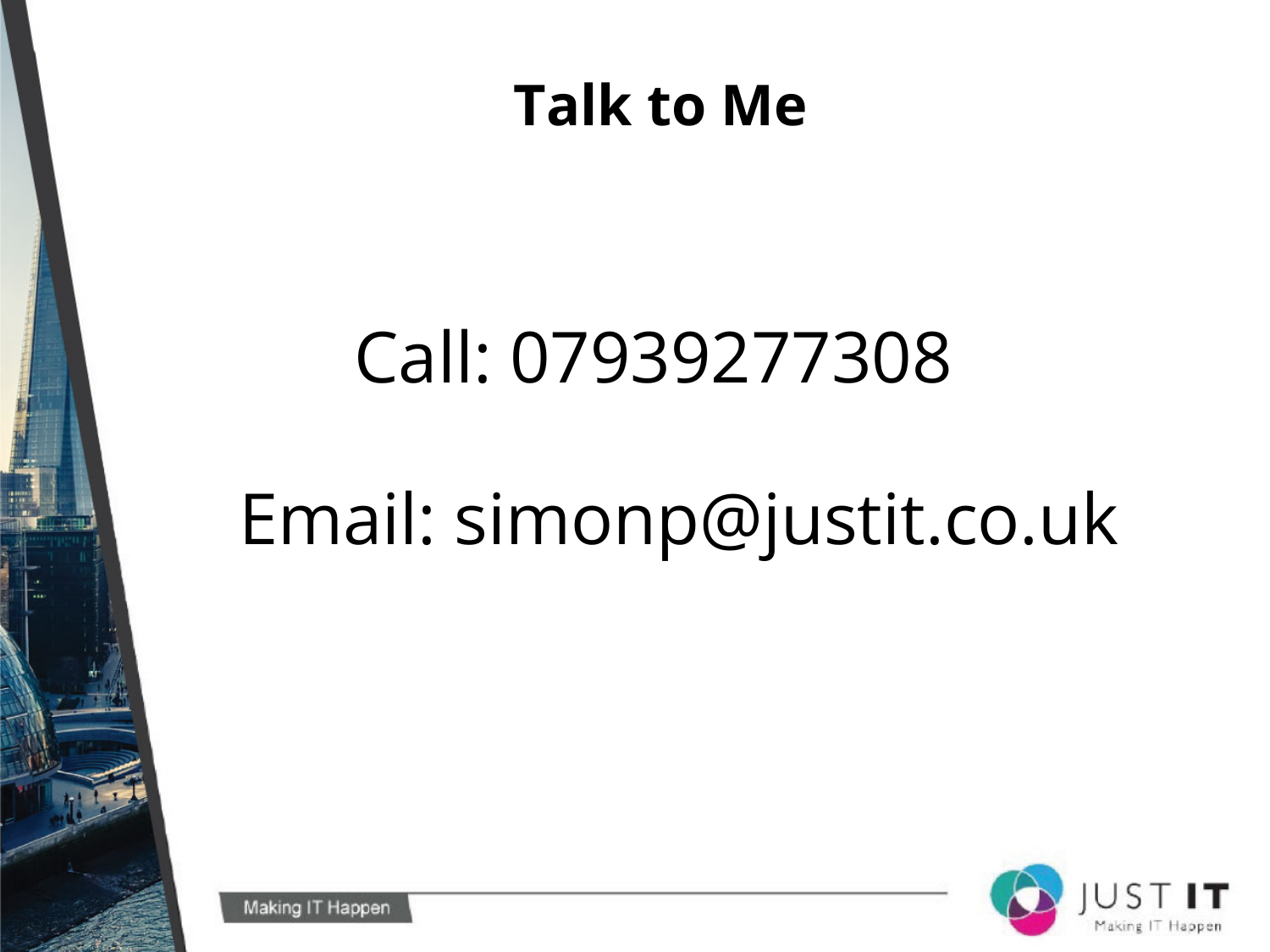

Talk to Me
Call: 07939277308
Email: simonp@justit.co.uk